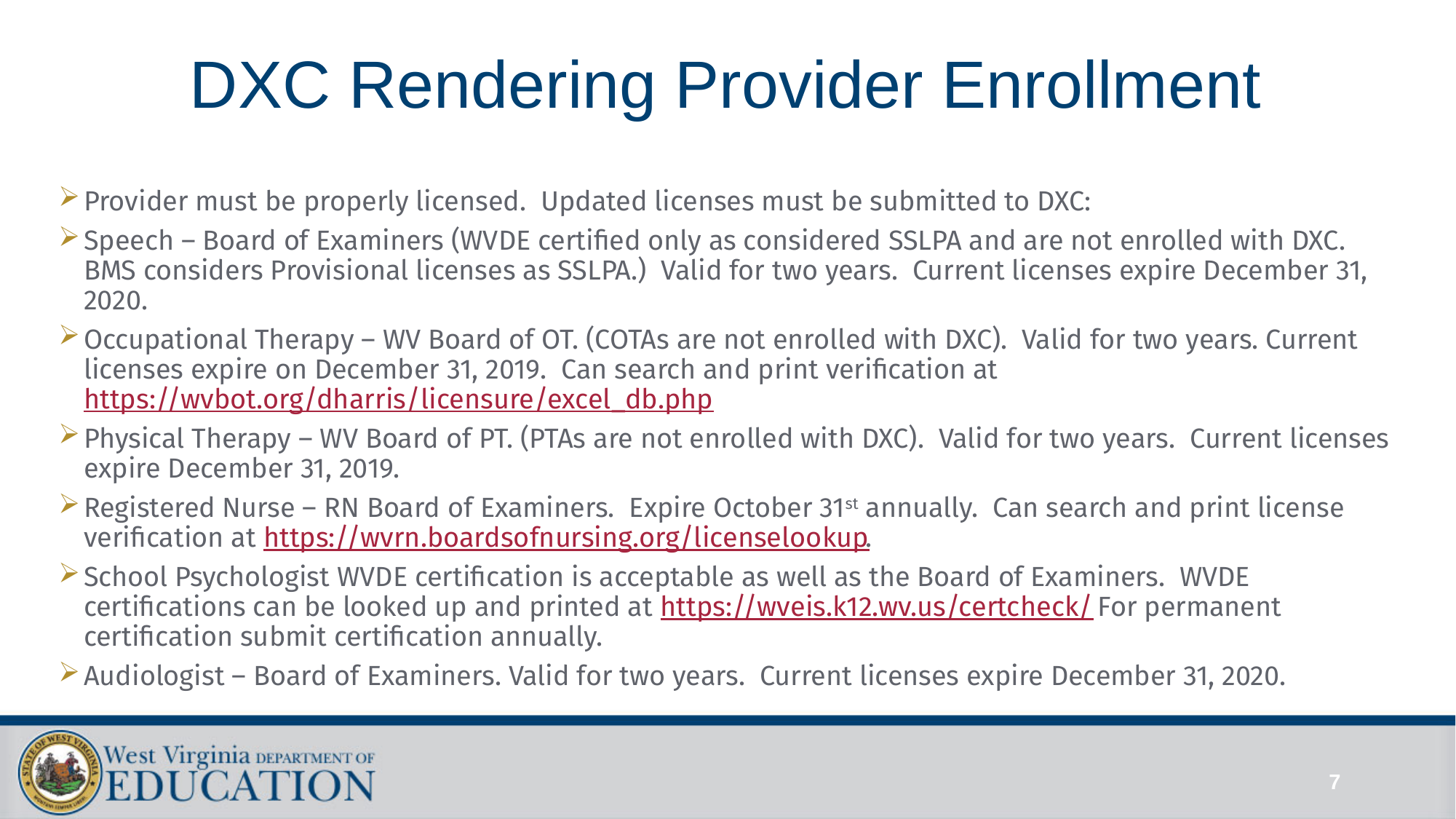

# DXC Rendering Provider Enrollment
Provider must be properly licensed.  Updated licenses must be submitted to DXC:
Speech – Board of Examiners (WVDE certified only as considered SSLPA and are not enrolled with DXC.  BMS considers Provisional licenses as SSLPA.)  Valid for two years.  Current licenses expire December 31, 2020.
Occupational Therapy – WV Board of OT. (COTAs are not enrolled with DXC).  Valid for two years. Current licenses expire on December 31, 2019.  Can search and print verification at https://wvbot.org/dharris/licensure/excel_db.php
Physical Therapy – WV Board of PT. (PTAs are not enrolled with DXC).  Valid for two years.  Current licenses expire December 31, 2019.
Registered Nurse – RN Board of Examiners.  Expire October 31st annually.  Can search and print license verification at https://wvrn.boardsofnursing.org/licenselookup.
School Psychologist WVDE certification is acceptable as well as the Board of Examiners.  WVDE certifications can be looked up and printed at https://wveis.k12.wv.us/certcheck/ For permanent certification submit certification annually.
Audiologist – Board of Examiners. Valid for two years.  Current licenses expire December 31, 2020.
7